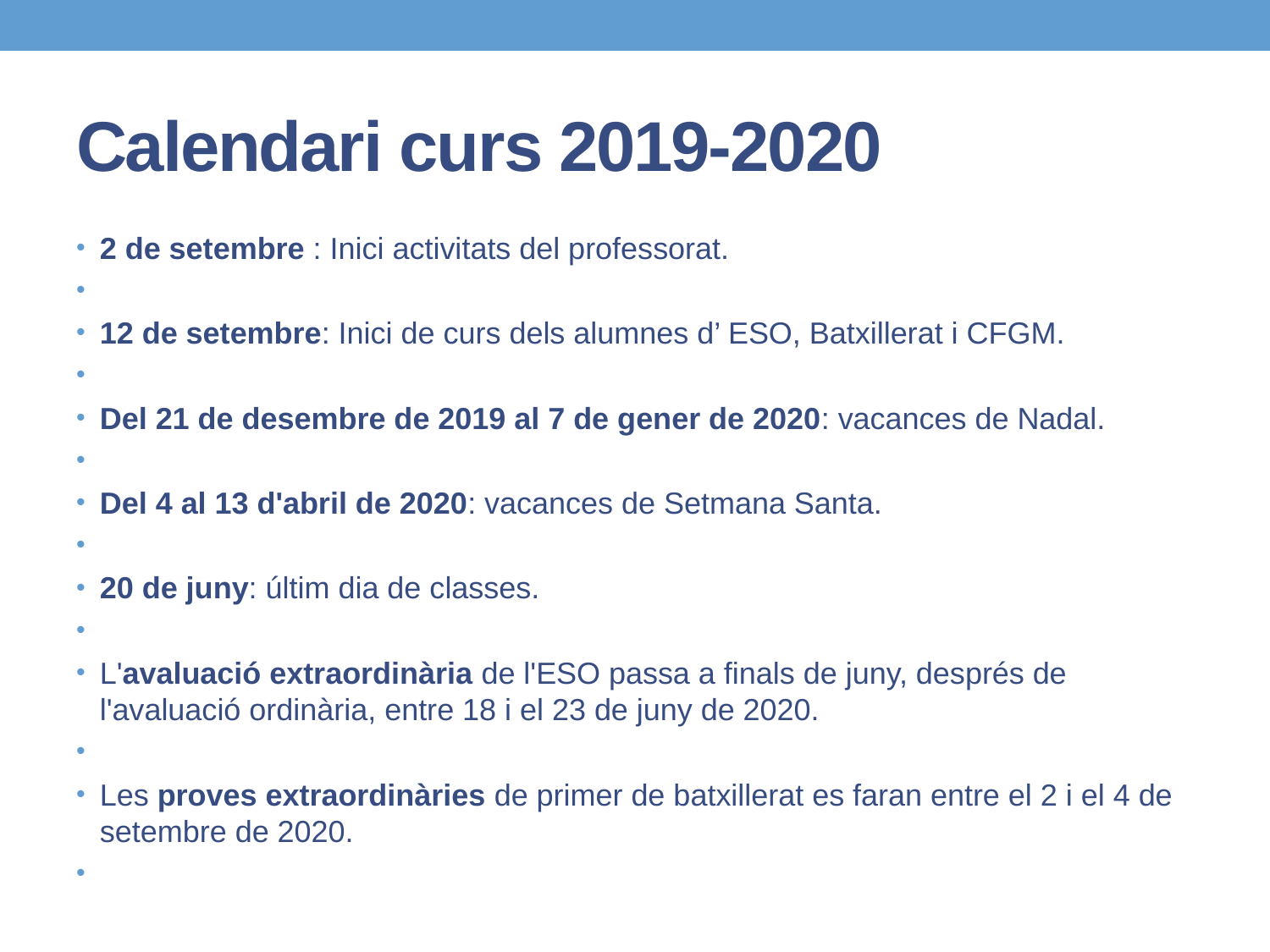

# Calendari curs 2019-2020
2 de setembre : Inici activitats del professorat.

12 de setembre: Inici de curs dels alumnes d’ ESO, Batxillerat i CFGM.

Del 21 de desembre de 2019 al 7 de gener de 2020: vacances de Nadal.

Del 4 al 13 d'abril de 2020: vacances de Setmana Santa.

20 de juny: últim dia de classes.

L'avaluació extraordinària de l'ESO passa a finals de juny, després de l'avaluació ordinària, entre 18 i el 23 de juny de 2020.

Les proves extraordinàries de primer de batxillerat es faran entre el 2 i el 4 de setembre de 2020.